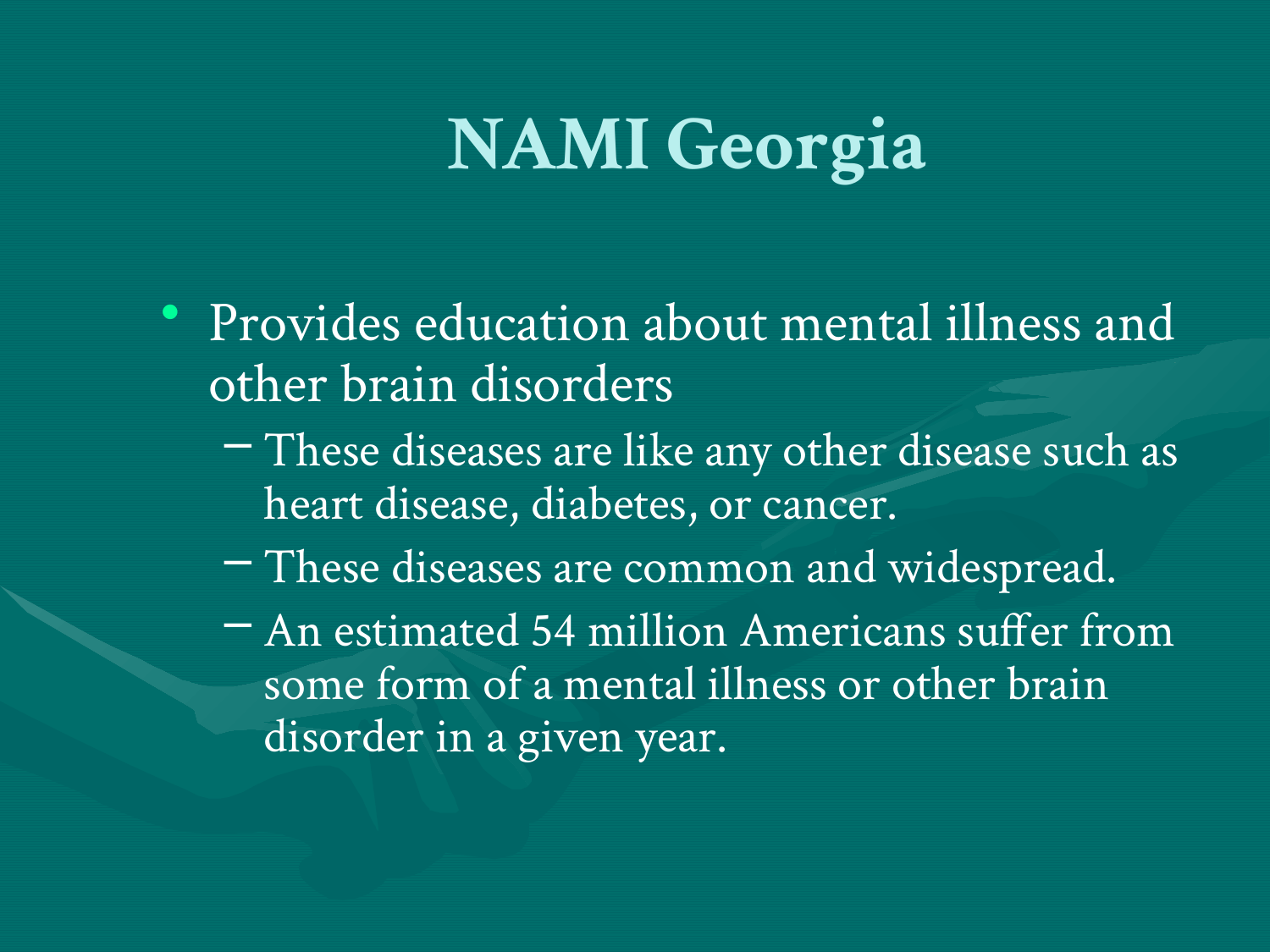

# NAMI Georgia
Provides education about mental illness and other brain disorders
These diseases are like any other disease such as heart disease, diabetes, or cancer.
These diseases are common and widespread.
An estimated 54 million Americans suffer from some form of a mental illness or other brain disorder in a given year.